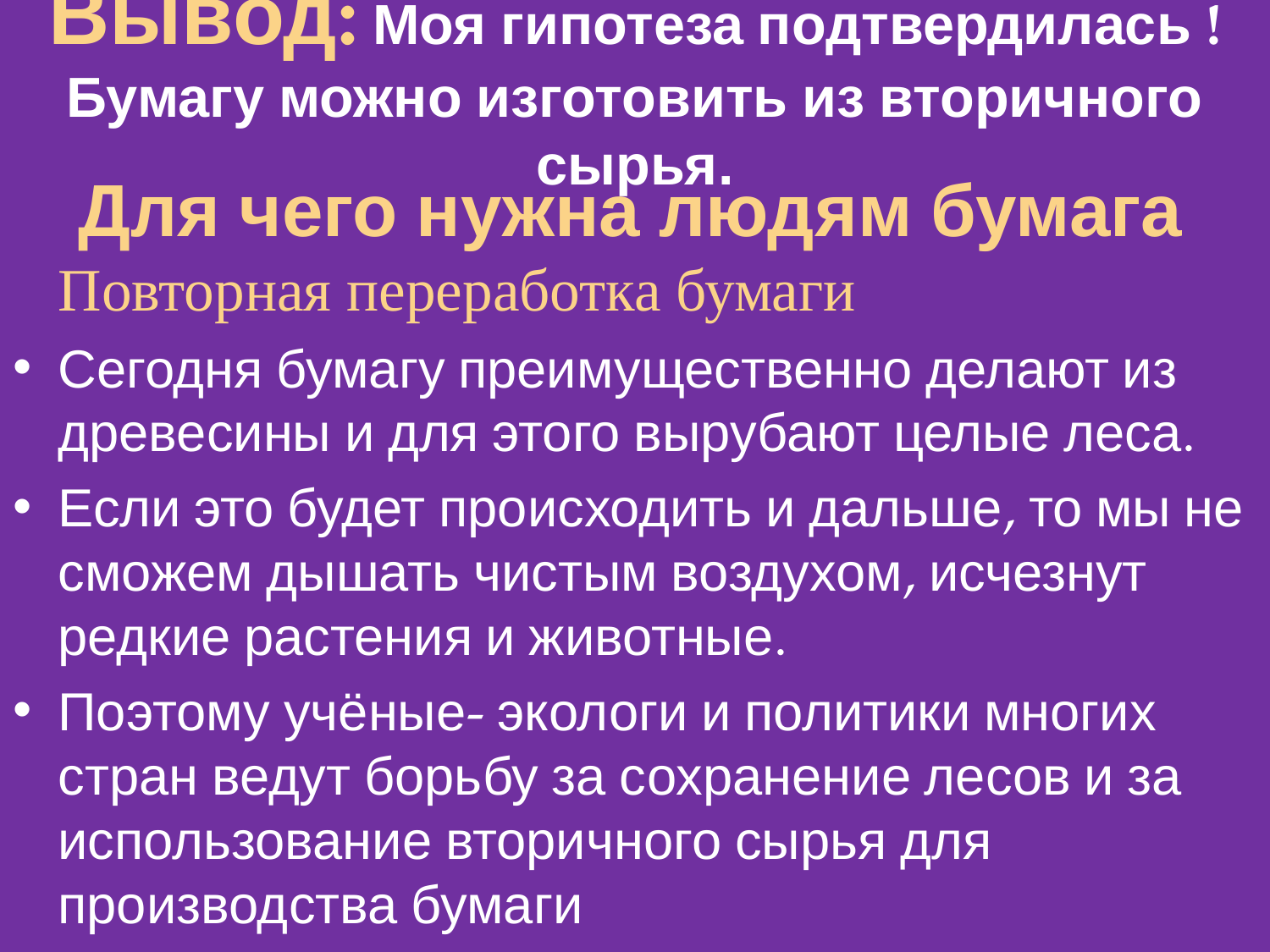

# Вывод: Моя гипотеза подтвердилась ! Бумагу можно изготовить из вторичного сырья.
    Для чего нужна людям бумага
Повторная переработка бумаги
Сегодня бумагу преимущественно делают из древесины и для этого вырубают целые леса.
Если это будет происходить и дальше, то мы не сможем дышать чистым воздухом, исчезнут редкие растения и животные.
Поэтому учёные- экологи и политики многих стран ведут борьбу за сохранение лесов и за использование вторичного сырья для производства бумаги